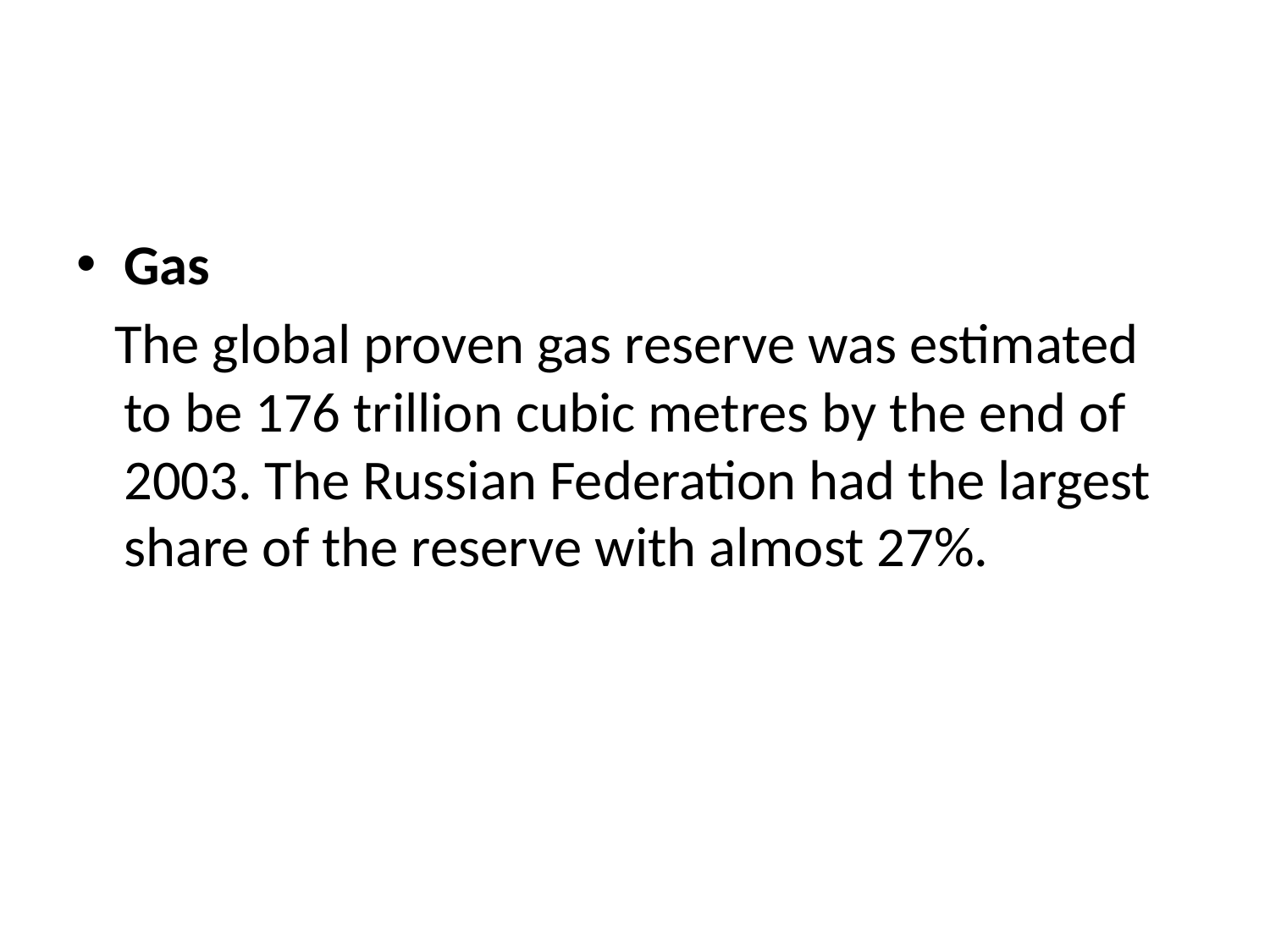

#
Gas
   The global proven gas reserve was estimated to be 176 trillion cubic metres by the end of 2003. The Russian Federation had the largest share of the reserve with almost 27%.